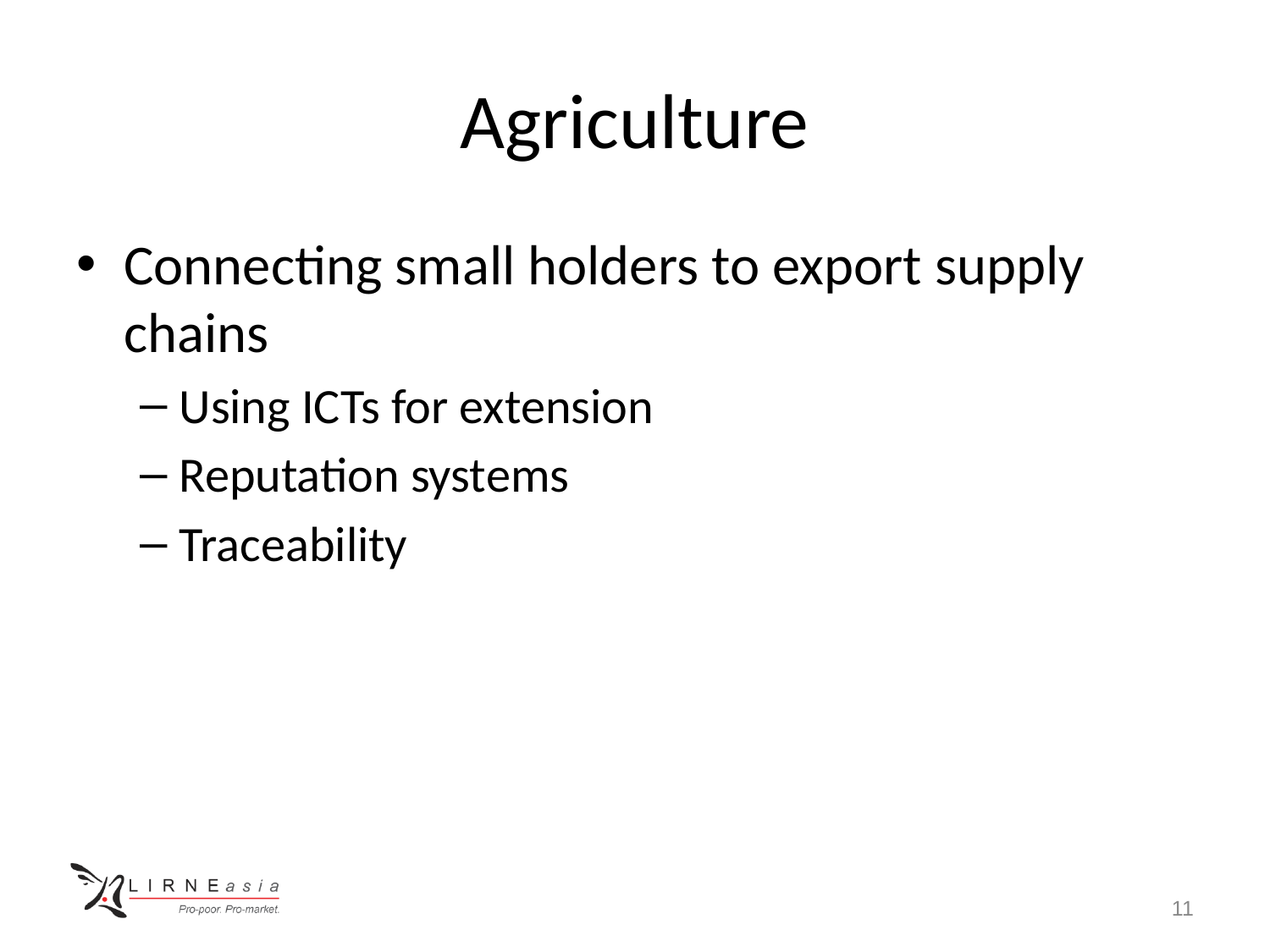

# Agriculture
Connecting small holders to export supply chains
Using ICTs for extension
Reputation systems
Traceability
11